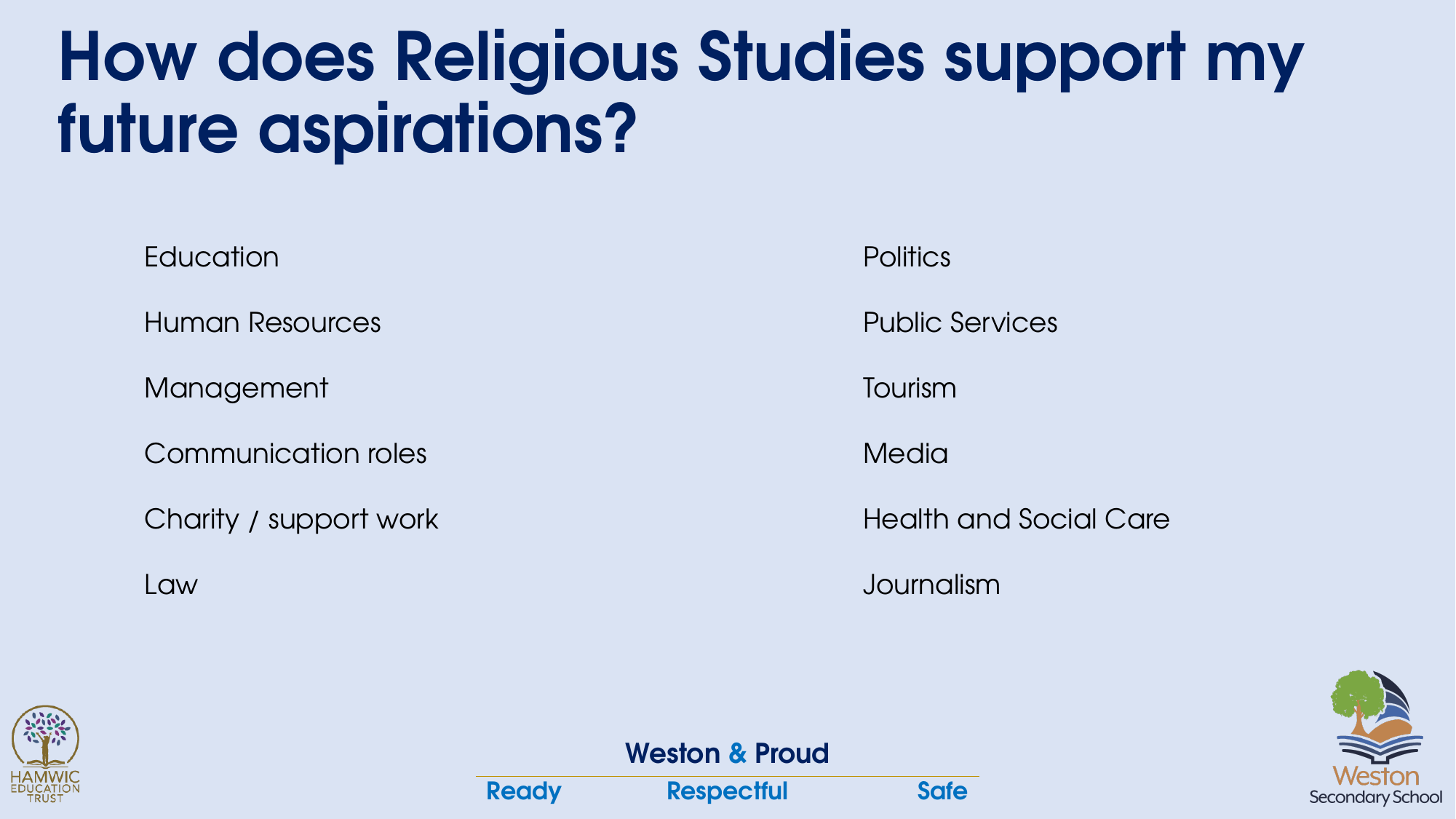

# How does Religious Studies support my future aspirations?
Education

Human Resources

Management

Communication roles

Charity / support work

Law

Politics

Public Services

Tourism

Media

Health and Social Care

Journalism